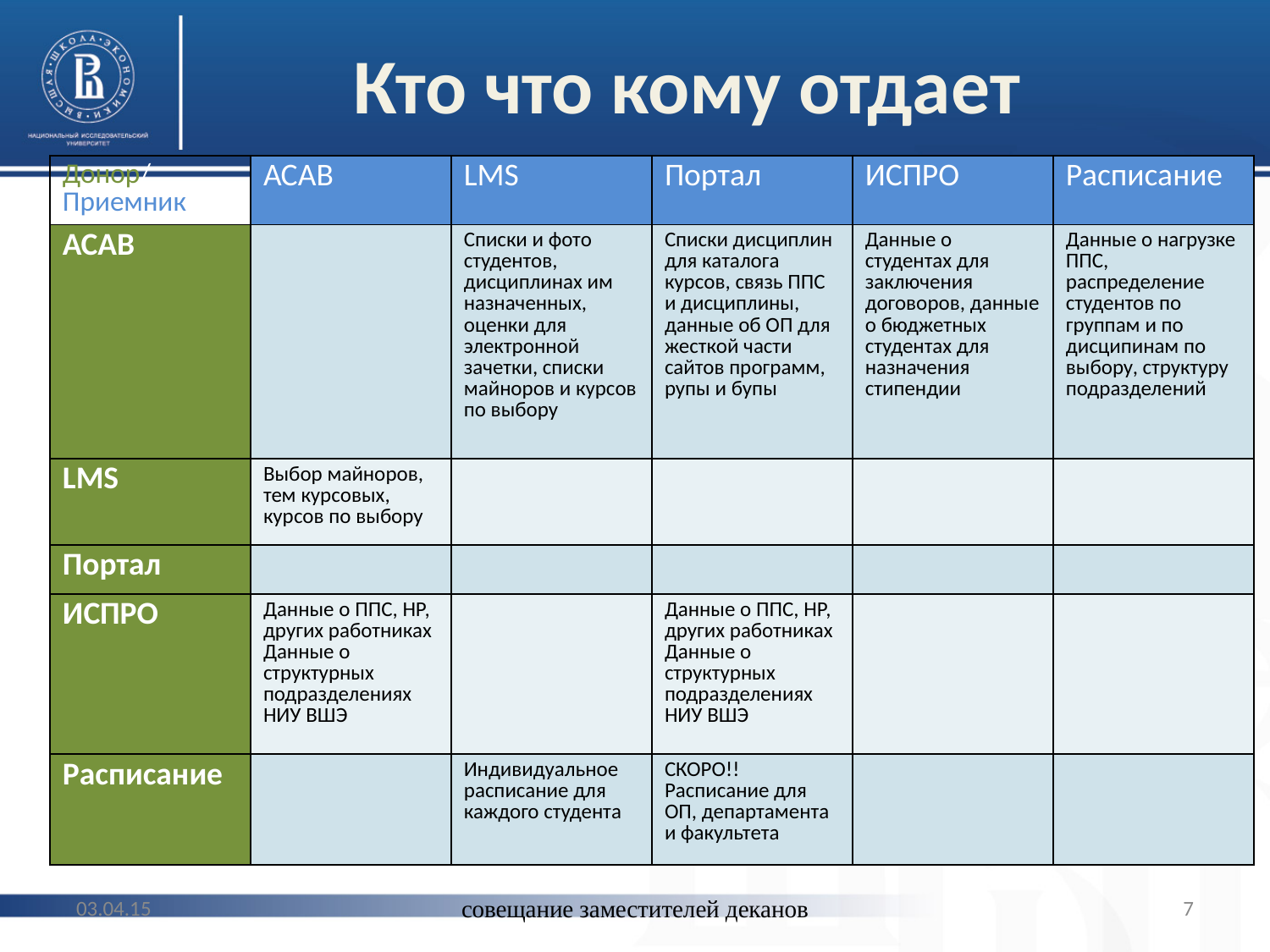

# Кто что кому отдает
| Донор/Приемник | АСАВ | LMS | Портал | ИСПРО | Расписание |
| --- | --- | --- | --- | --- | --- |
| АСАВ |  | Списки и фото студентов, дисциплинах им назначенных, оценки для электронной зачетки, списки майноров и курсов по выбору | Списки дисциплин для каталога курсов, связь ППС и дисциплины, данные об ОП для жесткой части сайтов программ, рупы и бупы | Данные о студентах для заключения договоров, данные о бюджетных студентах для назначения стипендии | Данные о нагрузке ППС, распределение студентов по группам и по дисципинам по выбору, структуру подразделений |
| LMS | Выбор майноров, тем курсовых, курсов по выбору |  |  |  |  |
| Портал |  |  |  |  |  |
| ИСПРО | Данные о ППС, НР, других работниках Данные о структурных подразделениях НИУ ВШЭ |  | Данные о ППС, НР, других работниках Данные о структурных подразделениях НИУ ВШЭ |  |  |
| Расписание |  | Индивидуальное расписание для каждого студента | СКОРО!! Расписание для ОП, департамента и факультета |  |  |
03.04.15
совещание заместителей деканов
7